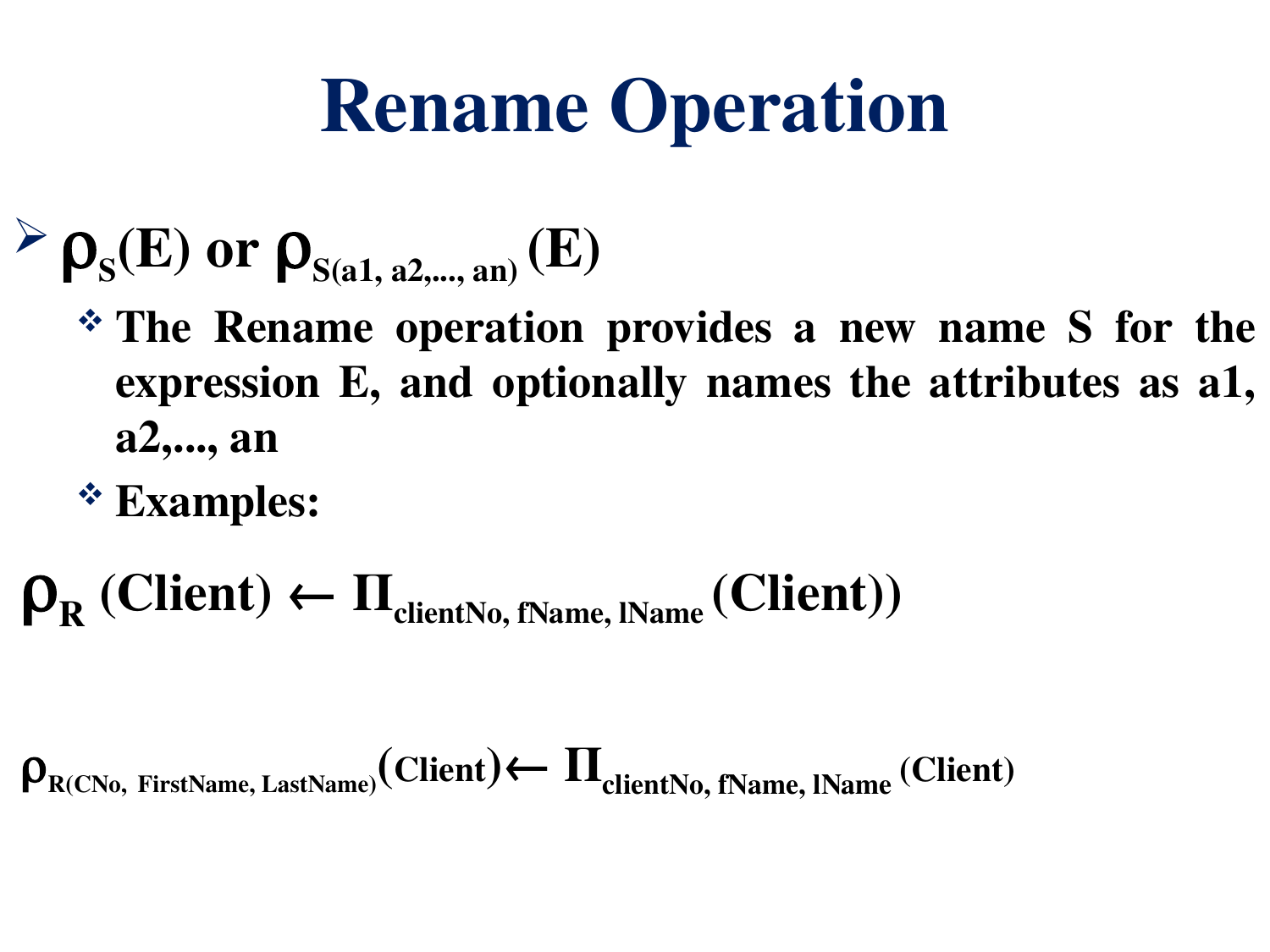

# Rename Operation
ρS(E) or ρS(a1, a2,..., an) (E)
The Rename operation provides a new name S for the expression E, and optionally names the attributes as a1, a2,..., an
Examples:
ρR (Client) ← ΠclientNo, fName, lName (Client))

ρR(CNo, FirstName, LastName)(Client)← ΠclientNo, fName, lName (Client)